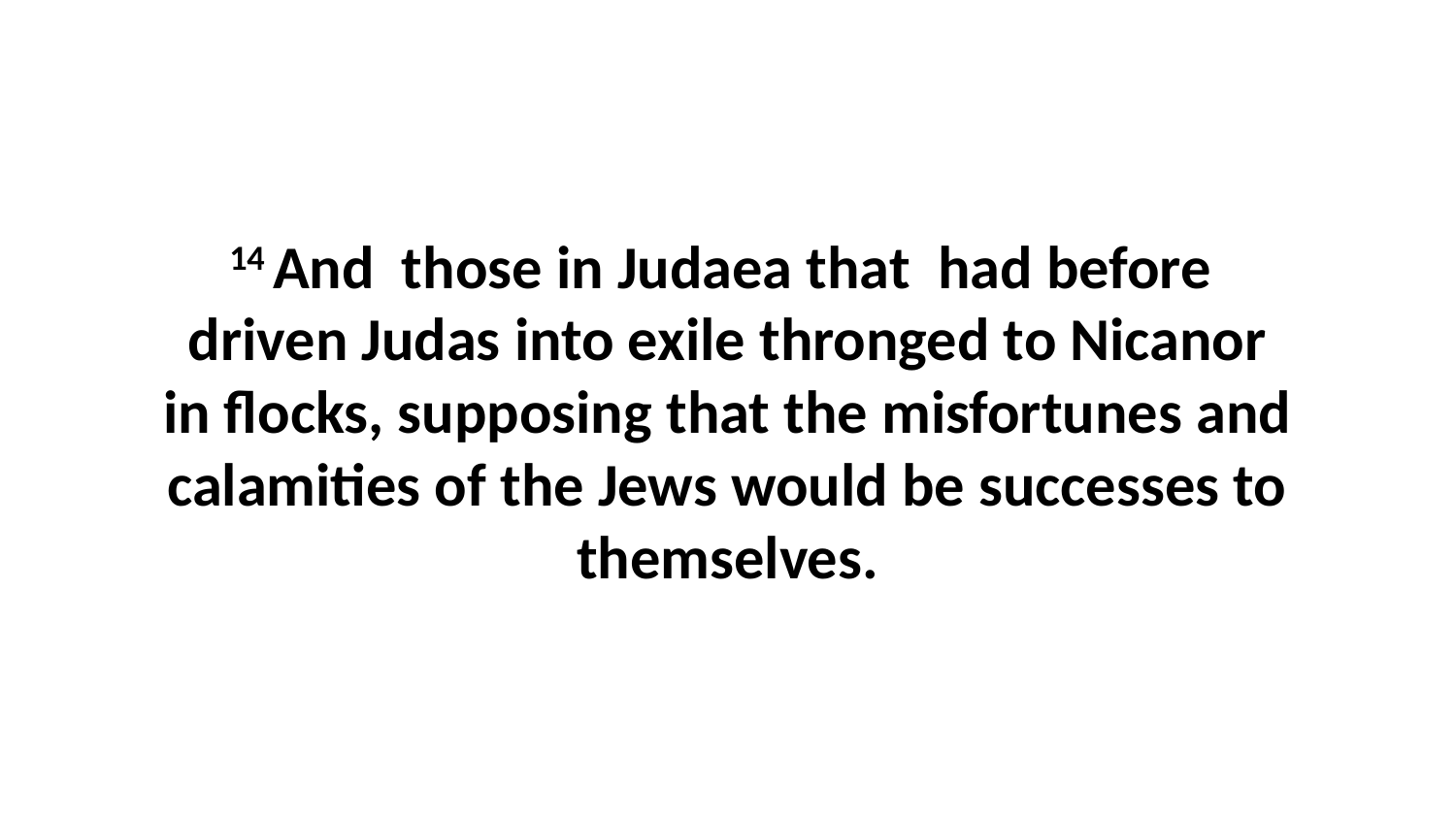

14 And  those in Judaea that  had before  driven Judas into exile thronged to Nicanor in flocks, supposing that the misfortunes and calamities of the Jews would be successes to themselves.